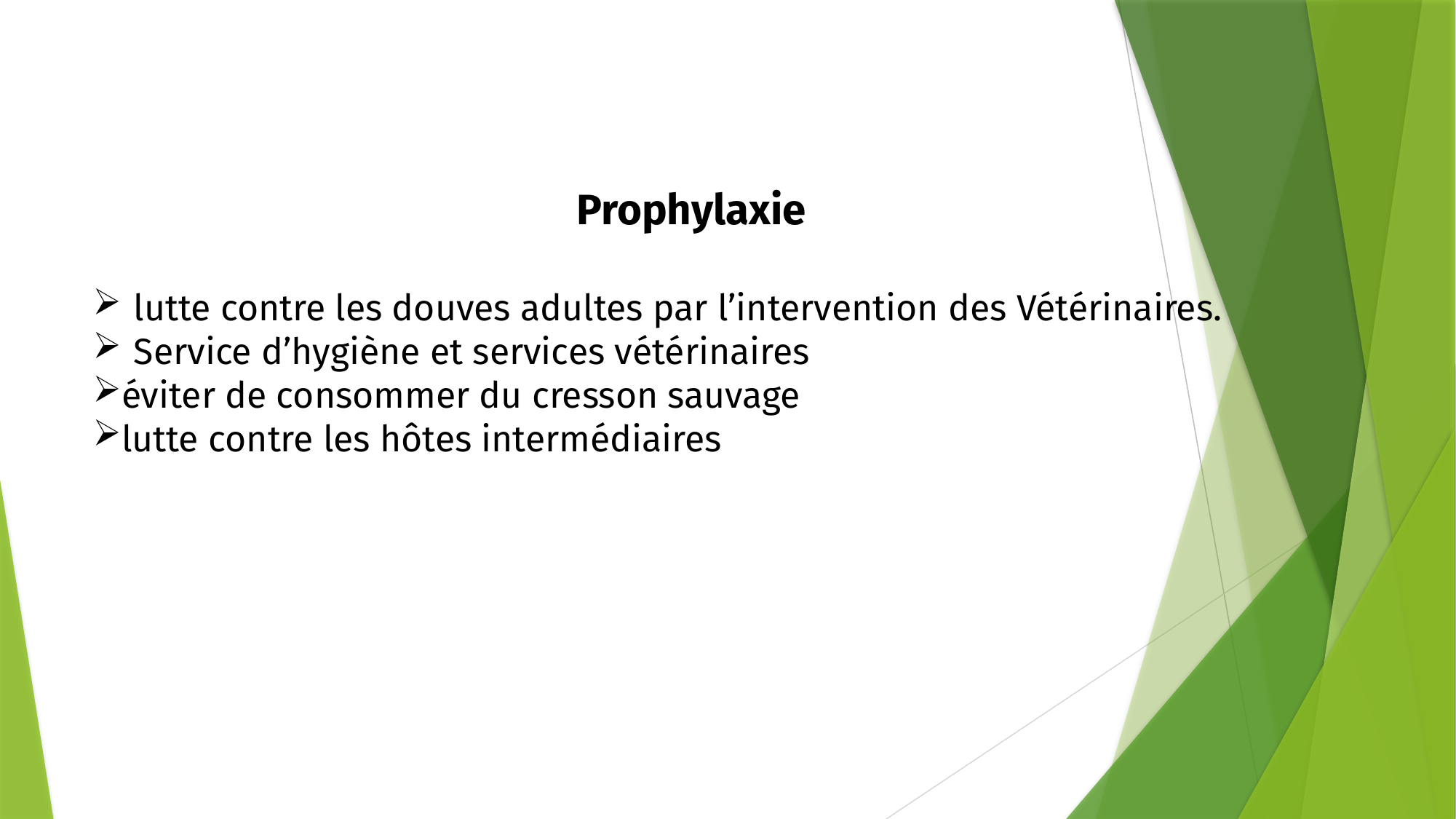

Prophylaxie

lutte contre les douves adultes par l’intervention des Vétérinaires.
Service d’hygiène et services vétérinaires
éviter de consommer du cresson sauvage
lutte contre les hôtes intermédiaires